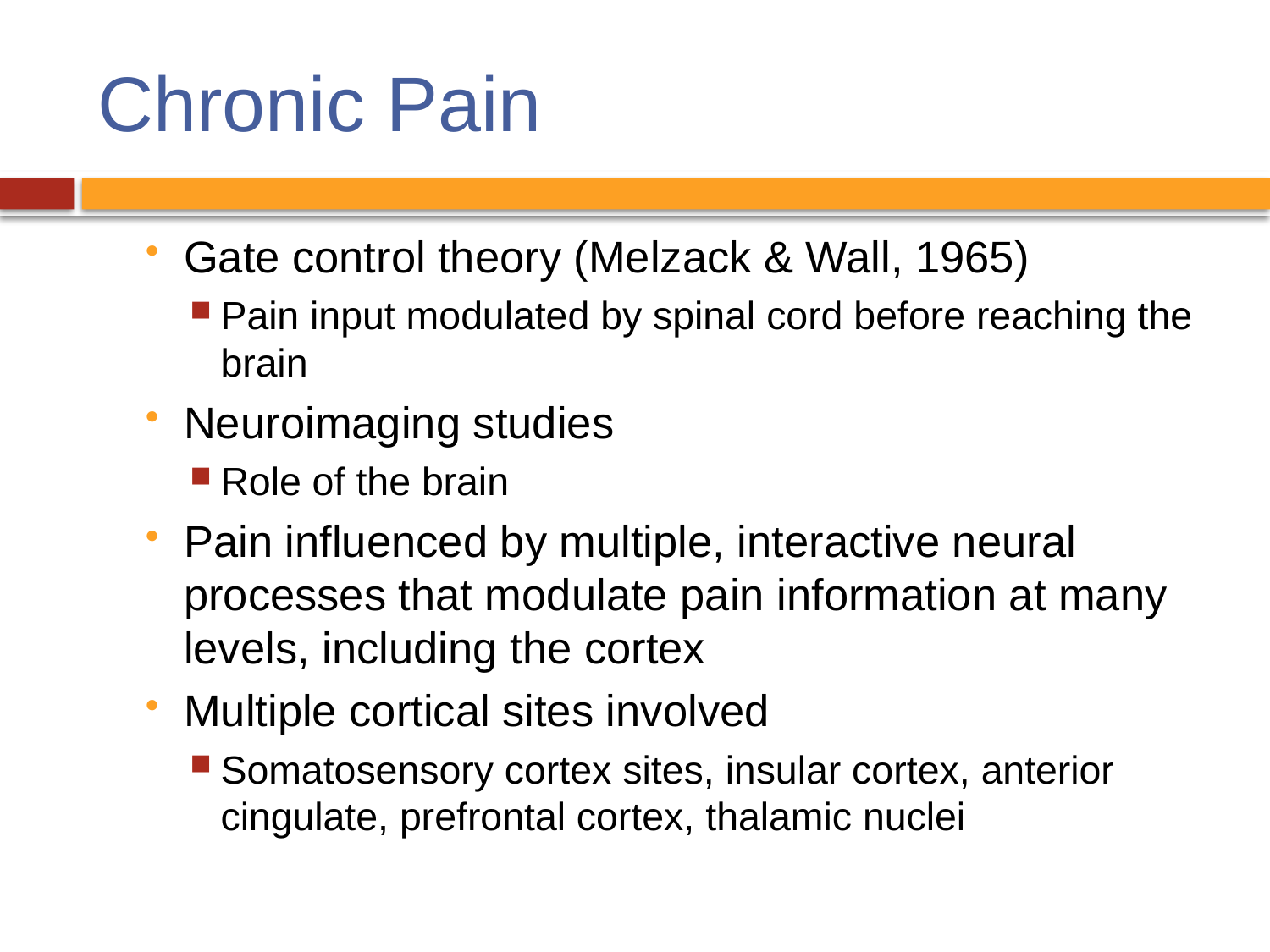

# Chronic Pain
Gate control theory (Melzack & Wall, 1965)
Pain input modulated by spinal cord before reaching the brain
Neuroimaging studies
Role of the brain
Pain influenced by multiple, interactive neural processes that modulate pain information at many levels, including the cortex
Multiple cortical sites involved
Somatosensory cortex sites, insular cortex, anterior cingulate, prefrontal cortex, thalamic nuclei